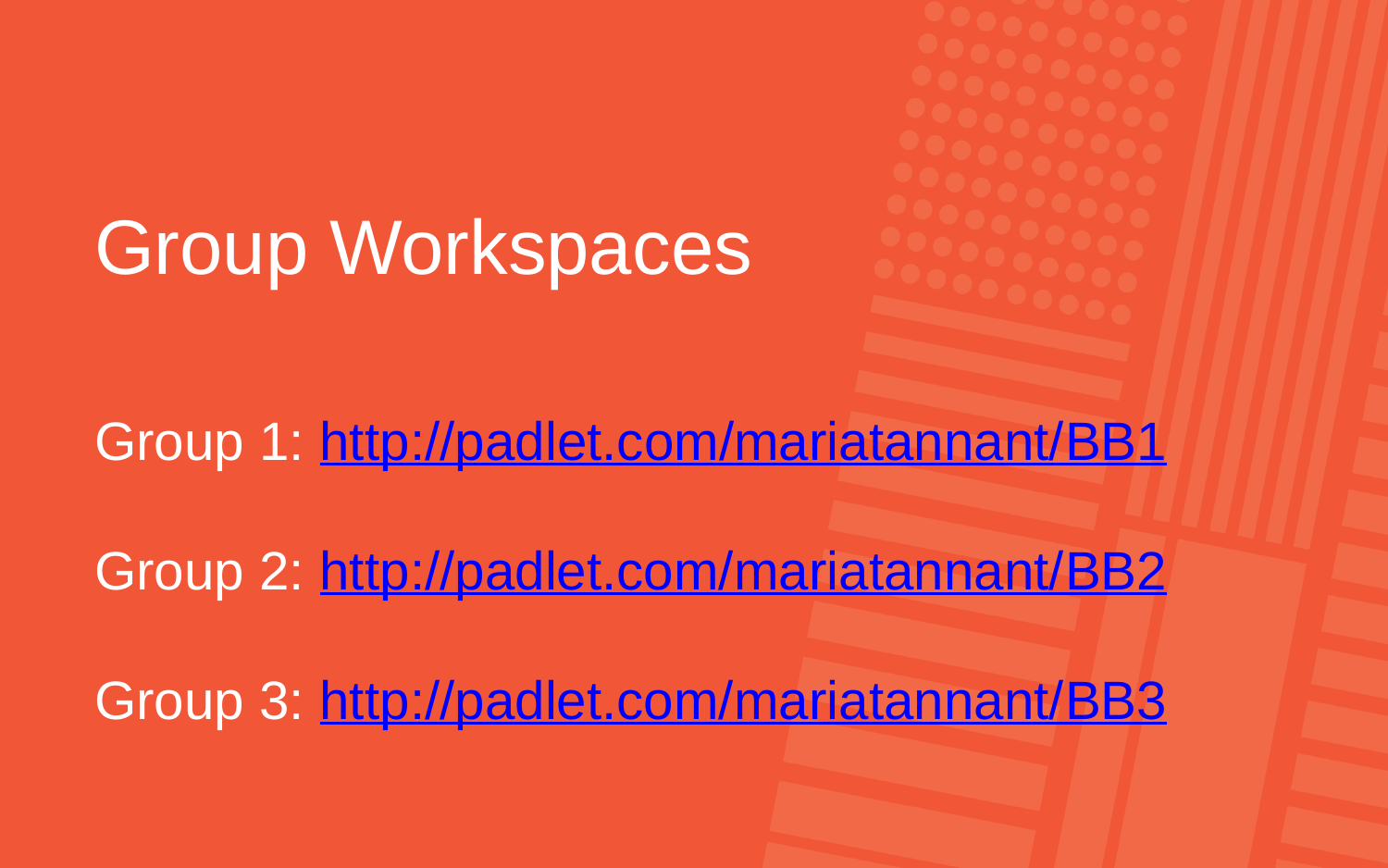

Group Workspaces
Group 1: http://padlet.com/mariatannant/BB1

Group 2: http://padlet.com/mariatannant/BB2

Group 3: http://padlet.com/mariatannant/BB3